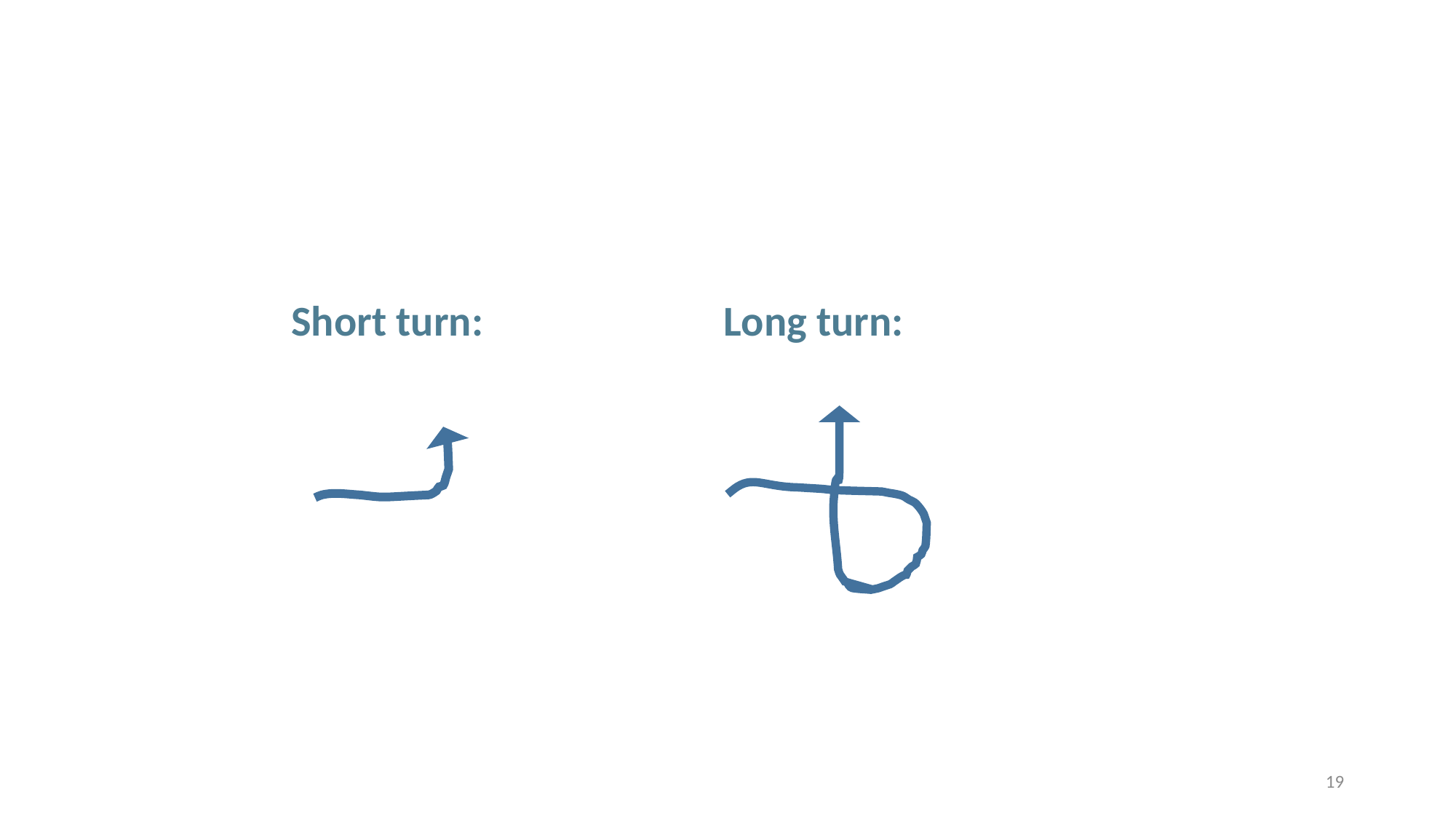

Some Definitions

Short turn:                         Long turn:

19